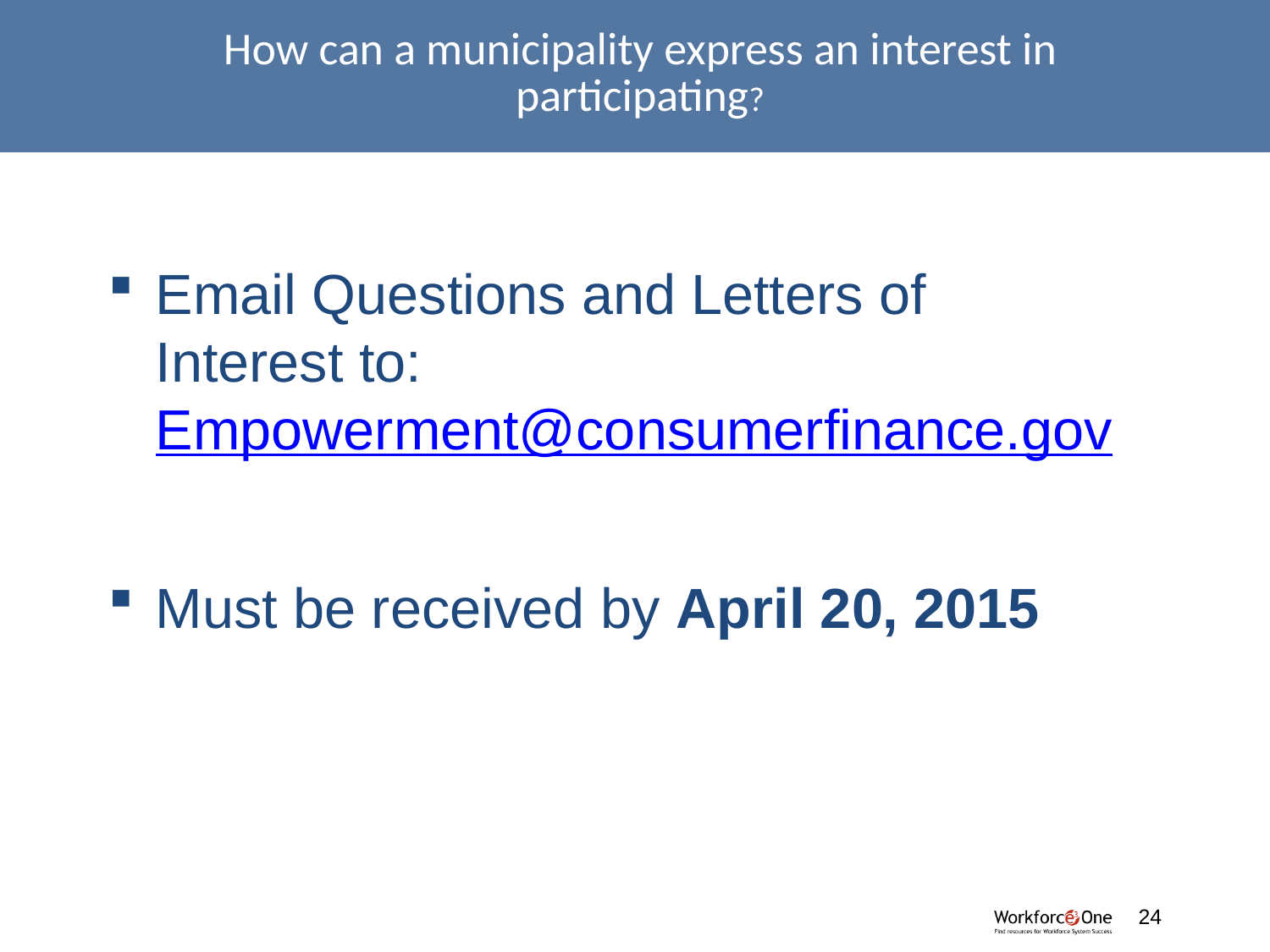

# How can a municipality express an interest in participating?

Email Questions and Letters of Interest to: Empowerment@consumerfinance.gov

Must be received by April 20, 2015
24